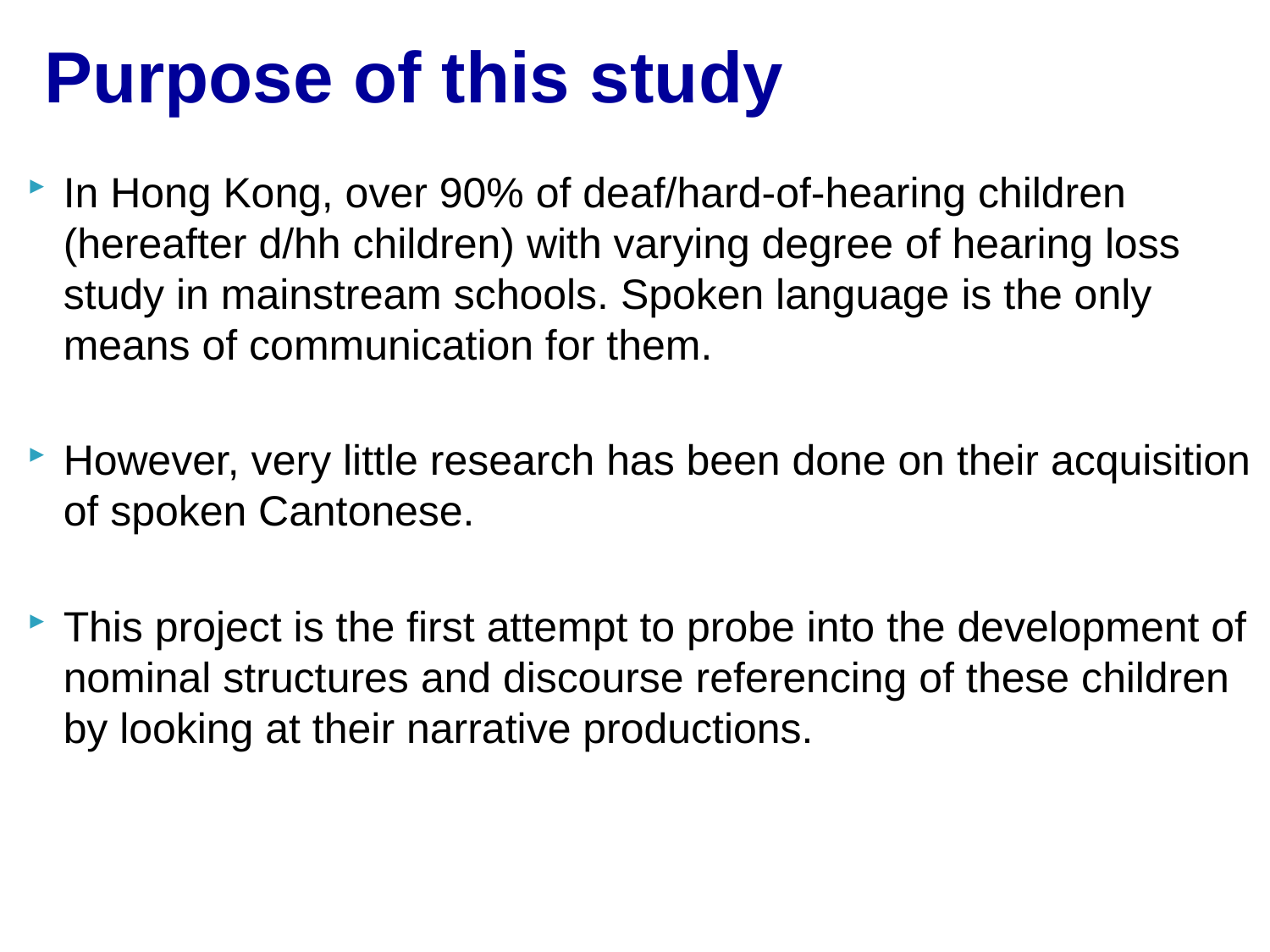

# Purpose of this study
In Hong Kong, over 90% of deaf/hard-of-hearing children (hereafter d/hh children) with varying degree of hearing loss study in mainstream schools. Spoken language is the only means of communication for them.

However, very little research has been done on their acquisition of spoken Cantonese.

This project is the first attempt to probe into the development of nominal structures and discourse referencing of these children by looking at their narrative productions.
5